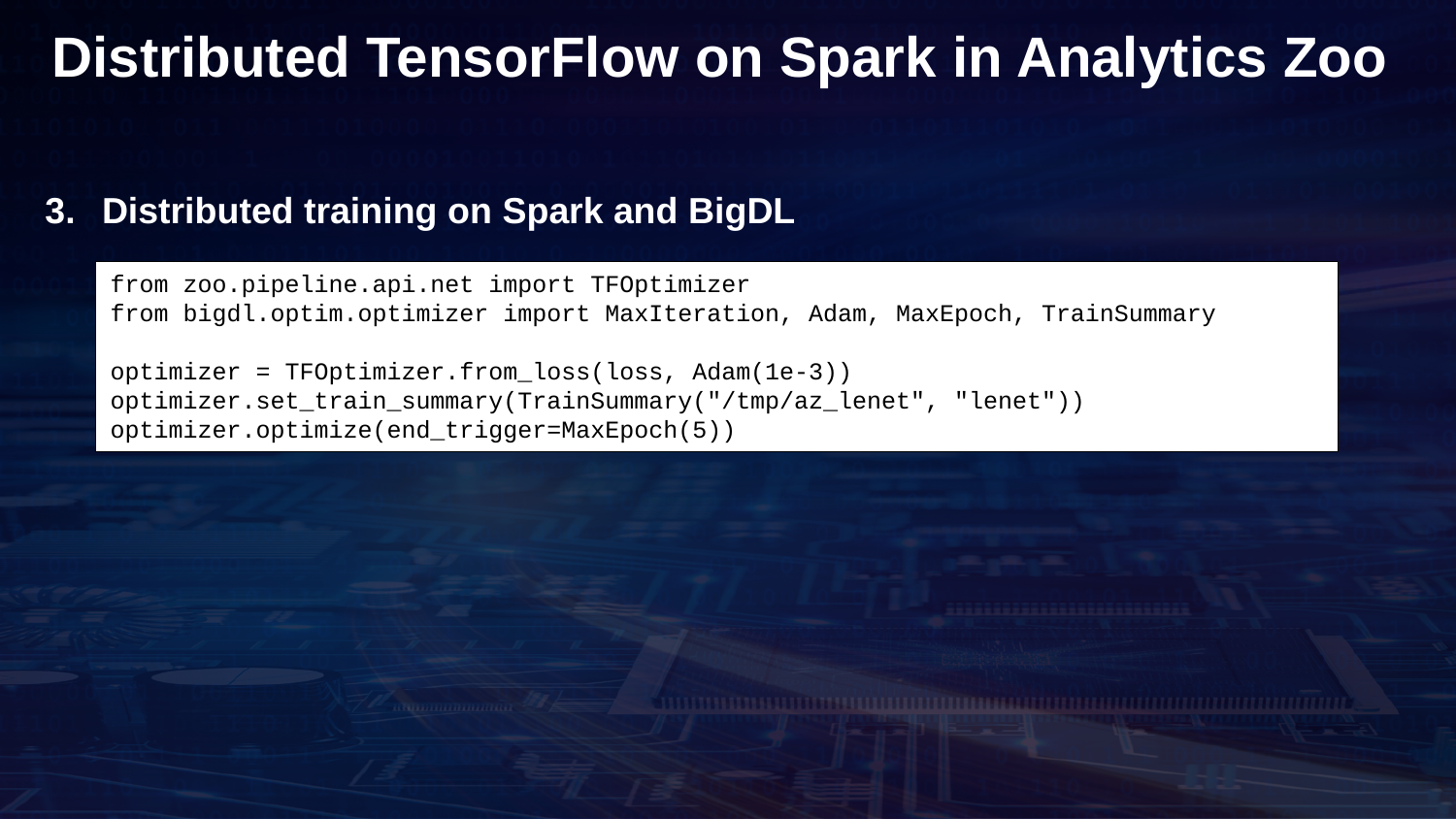

Distributed TensorFlow on Spark in Analytics Zoo
Distributed training on Spark and BigDL
from zoo.pipeline.api.net import TFOptimizer
from bigdl.optim.optimizer import MaxIteration, Adam, MaxEpoch, TrainSummary

optimizer = TFOptimizer.from_loss(loss, Adam(1e-3))
optimizer.set_train_summary(TrainSummary("/tmp/az_lenet", "lenet"))
optimizer.optimize(end_trigger=MaxEpoch(5))